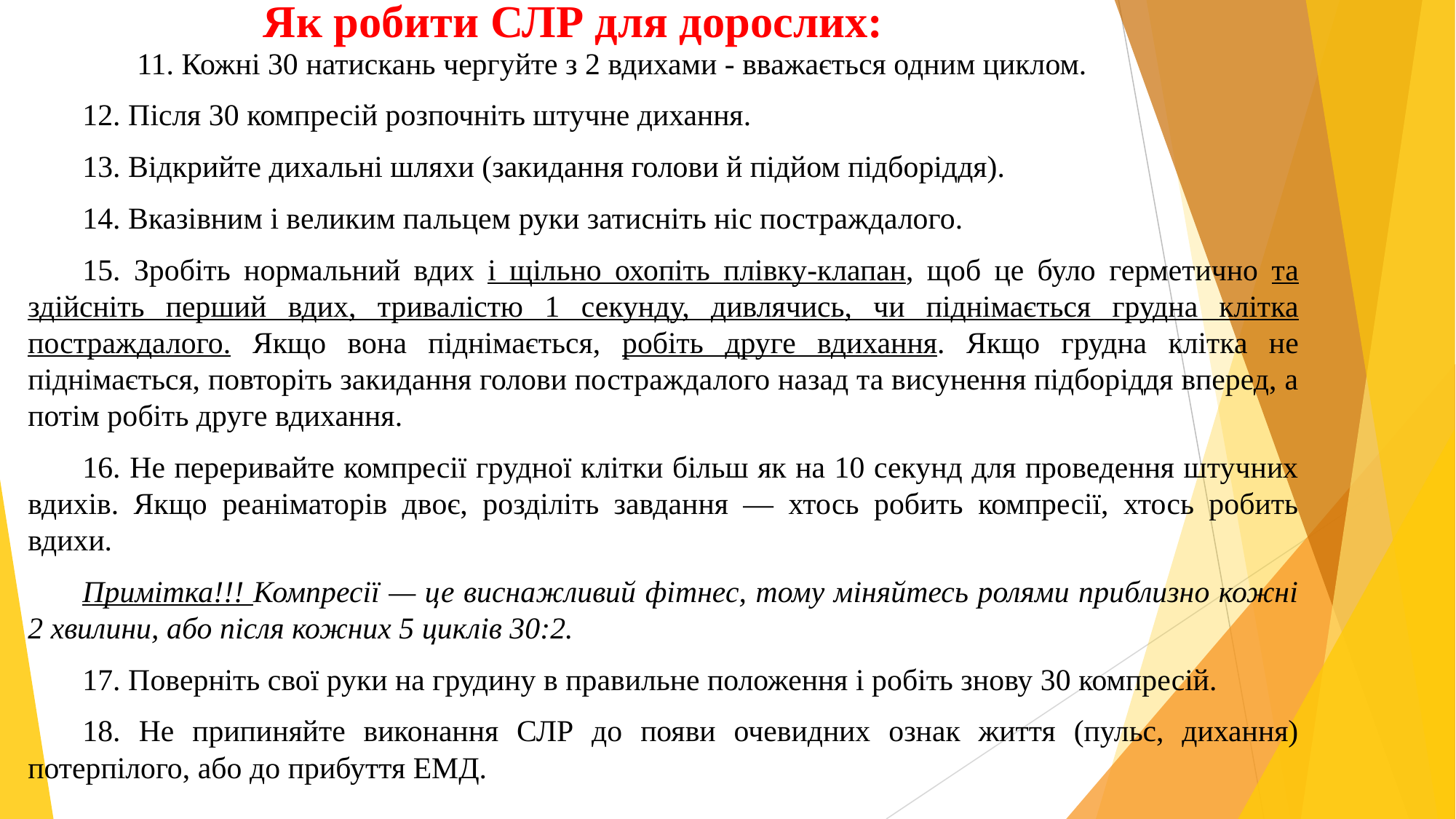

# Як робити СЛР для дорослих:
	11. Кожні 30 натискань чергуйте з 2 вдихами - вважається одним циклом.
12. Після 30 компресій розпочніть штучне дихання.
13. Відкрийте дихальні шляхи (закидання голови й підйом підборіддя).
14. Вказівним і великим пальцем руки затисніть ніс постраждалого.
15. Зробіть нормальний вдих і щільно охопіть плівку-клапан, щоб це було герметично та здійсніть перший вдих, тривалістю 1 секунду, дивлячись, чи піднімається грудна клітка постраждалого. Якщо вона піднімається, робіть друге вдихання. Якщо грудна клітка не піднімається, повторіть закидання голови постраждалого назад та висунення підборіддя вперед, а потім робіть друге вдихання.
16. Не переривайте компресії грудної клітки більш як на 10 секунд для проведення штучних вдихів. Якщо реаніматорів двоє, розділіть завдання — хтось робить компресії, хтось робить вдихи.
Примітка!!! Компресії — це виснажливий фітнес, тому міняйтесь ролями приблизно кожні 2 хвилини, або після кожних 5 циклів 30:2.
17. Поверніть свої руки на грудину в правильне положення і робіть знову 30 компресій.
18. Не припиняйте виконання СЛР до появи очевидних ознак життя (пульс, дихання) потерпілого, або до прибуття ЕМД.